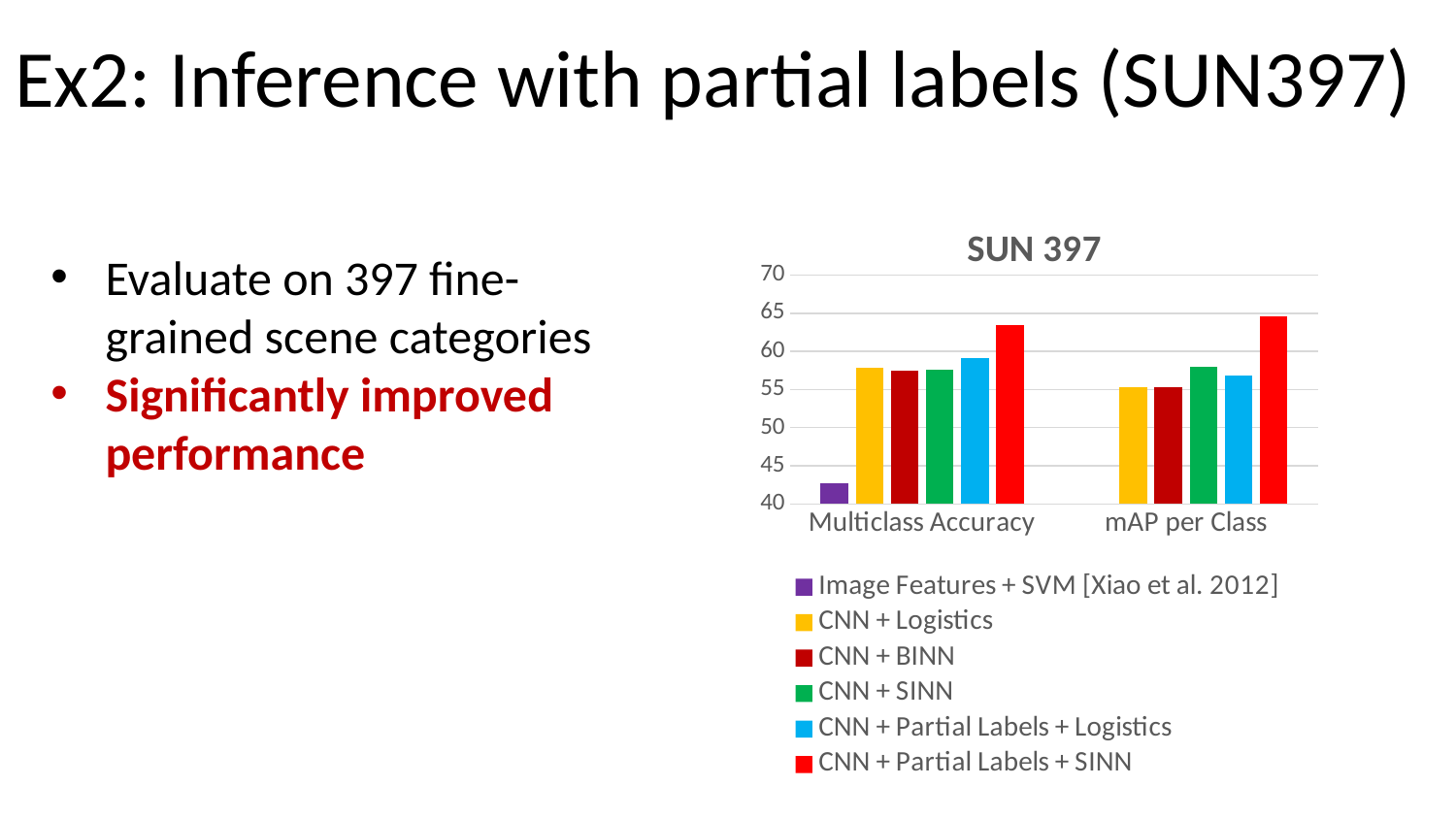

# Ex2: Inference with partial labels (SUN397)

### Chart: SUN 397

| Category | Image Features + SVM [Xiao et al. 2012] | CNN + Logistics | CNN + BINN | CNN + SINN | CNN + Partial Labels + Logistics | CNN + Partial Labels + SINN |
|---|---|---|---|---|---|---|
| Multiclass Accuracy | 42.7 | 57.86 | 57.52 | 57.6 | 59.06 | 63.46 |
| mAP per Class | None | 55.31 | 55.37 | 58.0 | 56.88 | 64.64 |
Evaluate on 397 fine-grained scene categories
Significantly improved performance